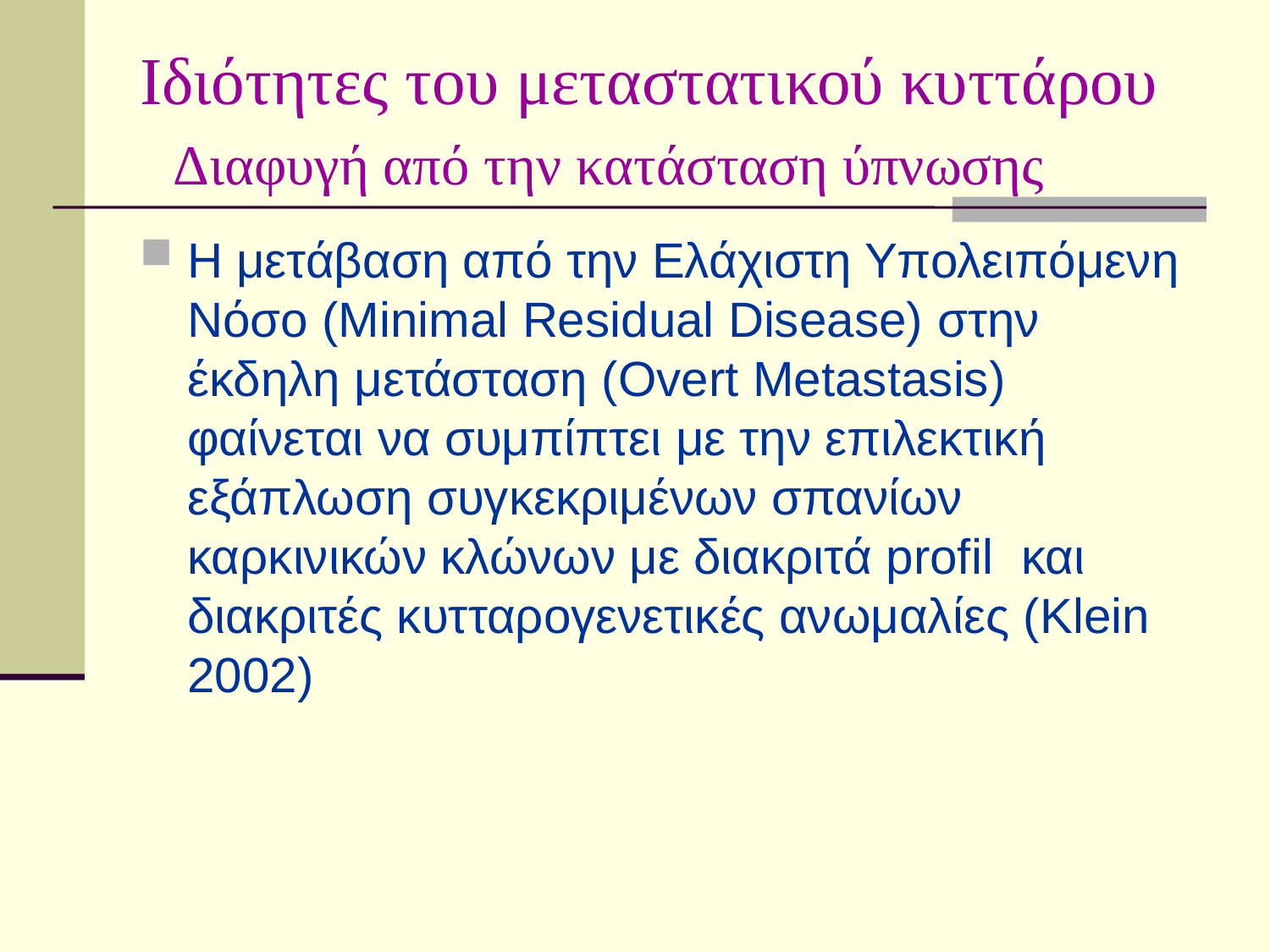

# Ιδιότητες του μεταστατικού κυττάρου Διαφυγή από την κατάσταση ύπνωσης
Η μετάβαση από την Ελάχιστη Υπολειπόμενη Νόσο (Minimal Residual Disease) στην έκδηλη μετάσταση (Overt Metastasis)  φαίνεται να συμπίπτει με την επιλεκτική εξάπλωση συγκεκριμένων σπανίων καρκινικών κλώνων με διακριτά profil  και διακριτές κυτταρογενετικές ανωμαλίες (Klein 2002)